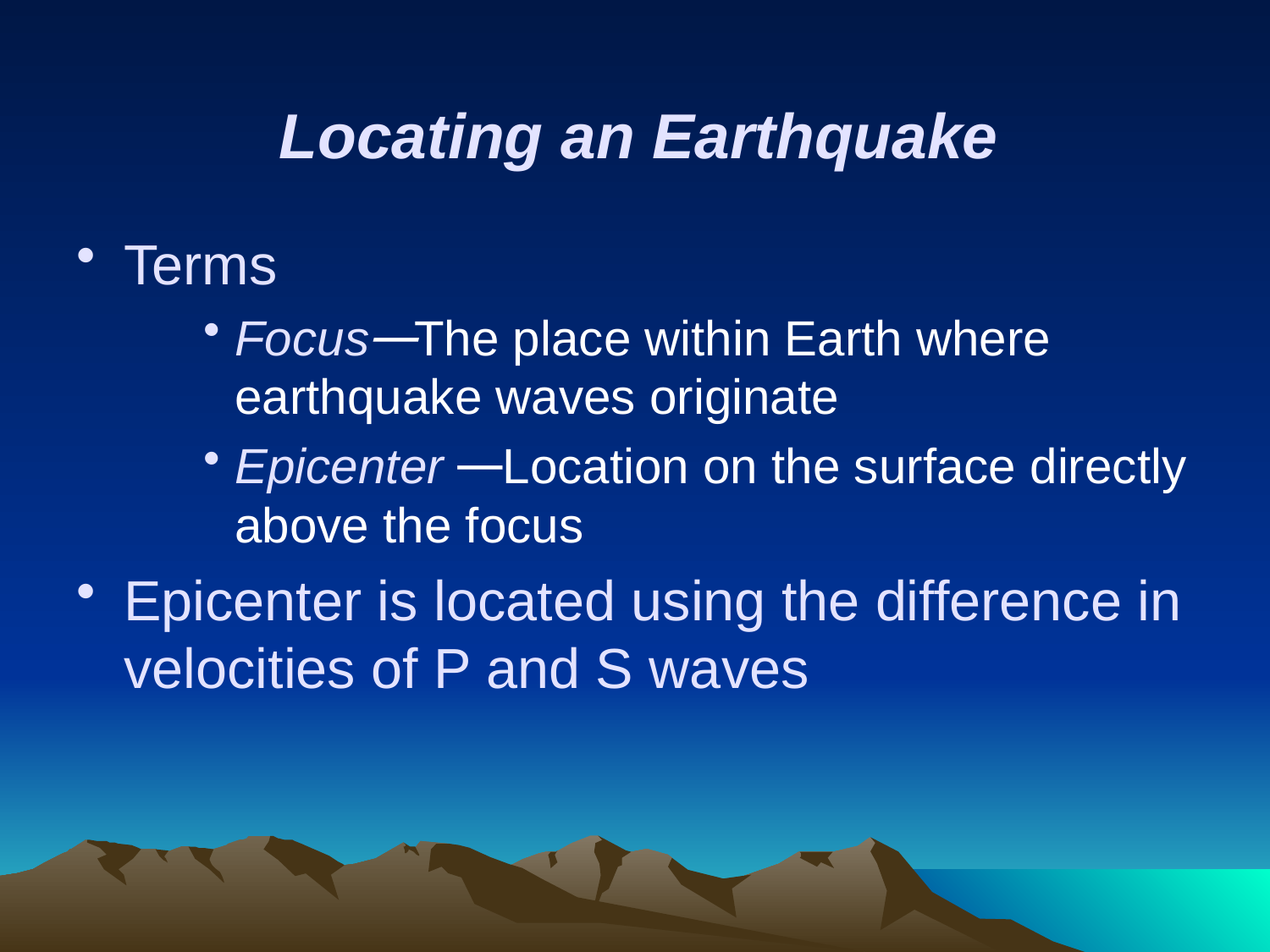

# Locating an Earthquake
Terms
Focus—The place within Earth where earthquake waves originate
Epicenter —Location on the surface directly above the focus
Epicenter is located using the difference in velocities of P and S waves